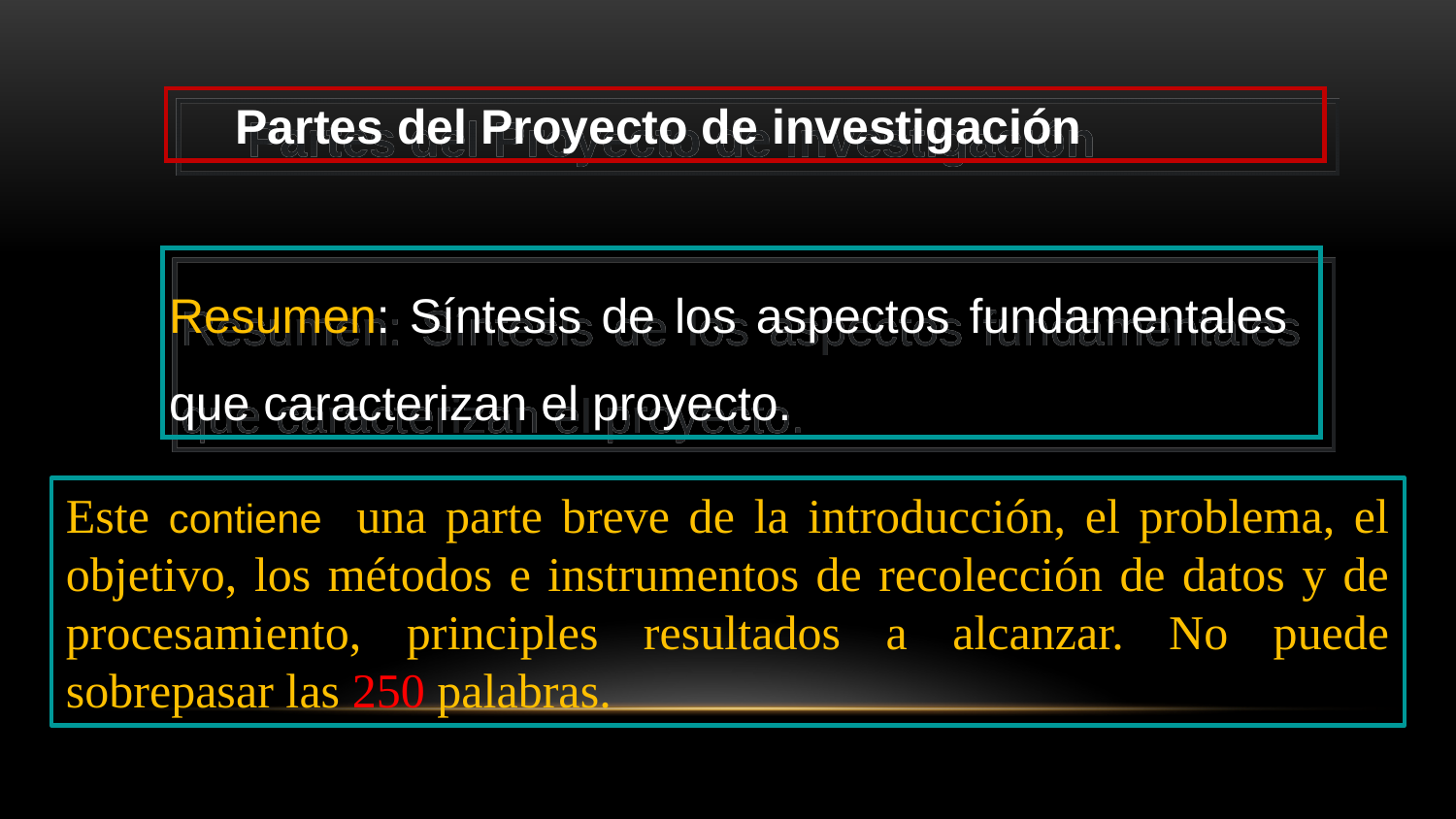

Partes del Proyecto de investigación
Resumen: Síntesis de los aspectos fundamentales que caracterizan el proyecto.
Este contiene  una parte breve de la introducción, el problema, el objetivo, los métodos e instrumentos de recolección de datos y de procesamiento, principles resultados a alcanzar. No puede sobrepasar las 250 palabras.